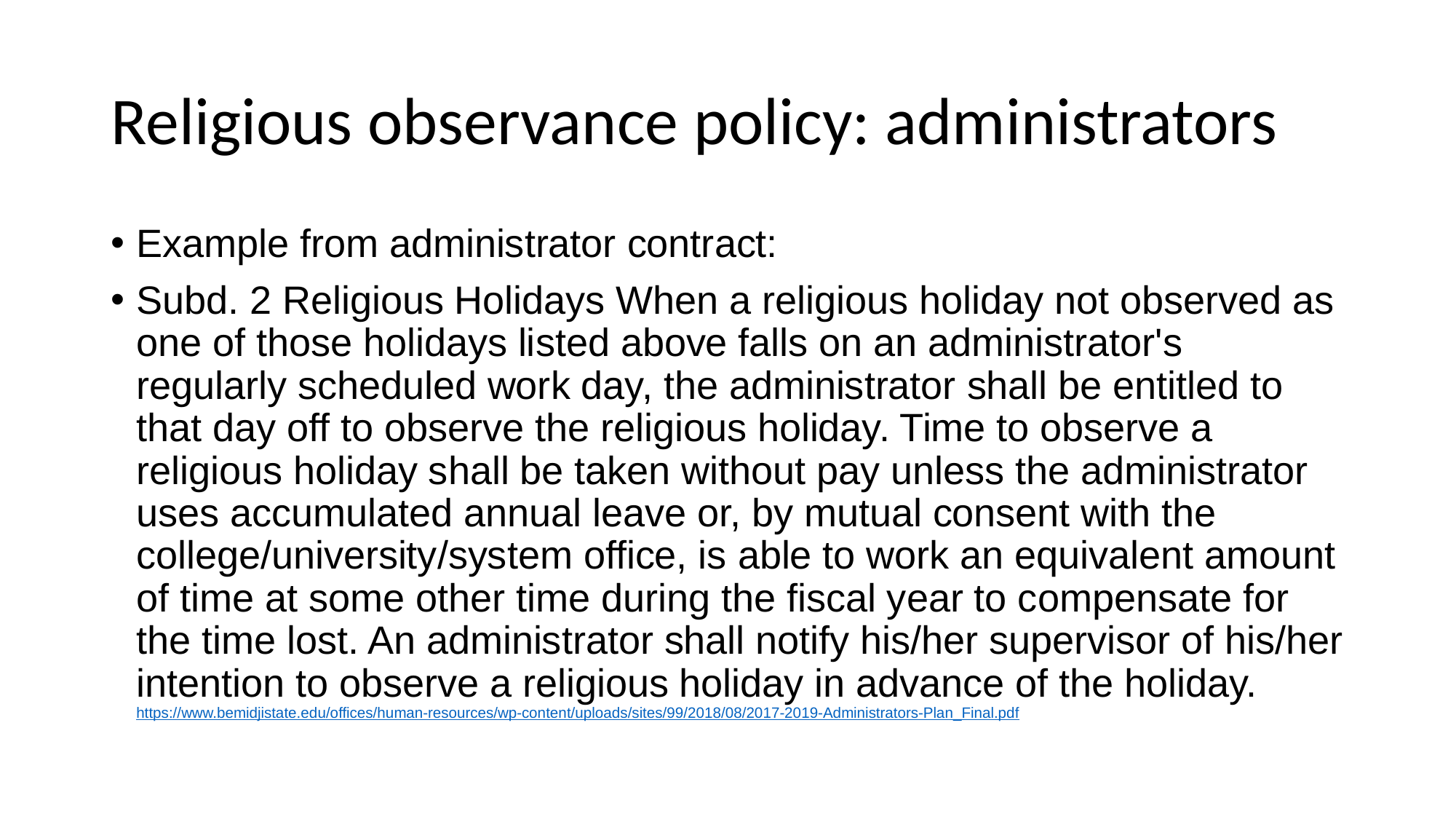

# Religious observance policy: administrators
Example from administrator contract:
Subd. 2 Religious Holidays When a religious holiday not observed as one of those holidays listed above falls on an administrator's regularly scheduled work day, the administrator shall be entitled to that day off to observe the religious holiday. Time to observe a religious holiday shall be taken without pay unless the administrator uses accumulated annual leave or, by mutual consent with the college/university/system office, is able to work an equivalent amount of time at some other time during the fiscal year to compensate for the time lost. An administrator shall notify his/her supervisor of his/her intention to observe a religious holiday in advance of the holiday. https://www.bemidjistate.edu/offices/human-resources/wp-content/uploads/sites/99/2018/08/2017-2019-Administrators-Plan_Final.pdf